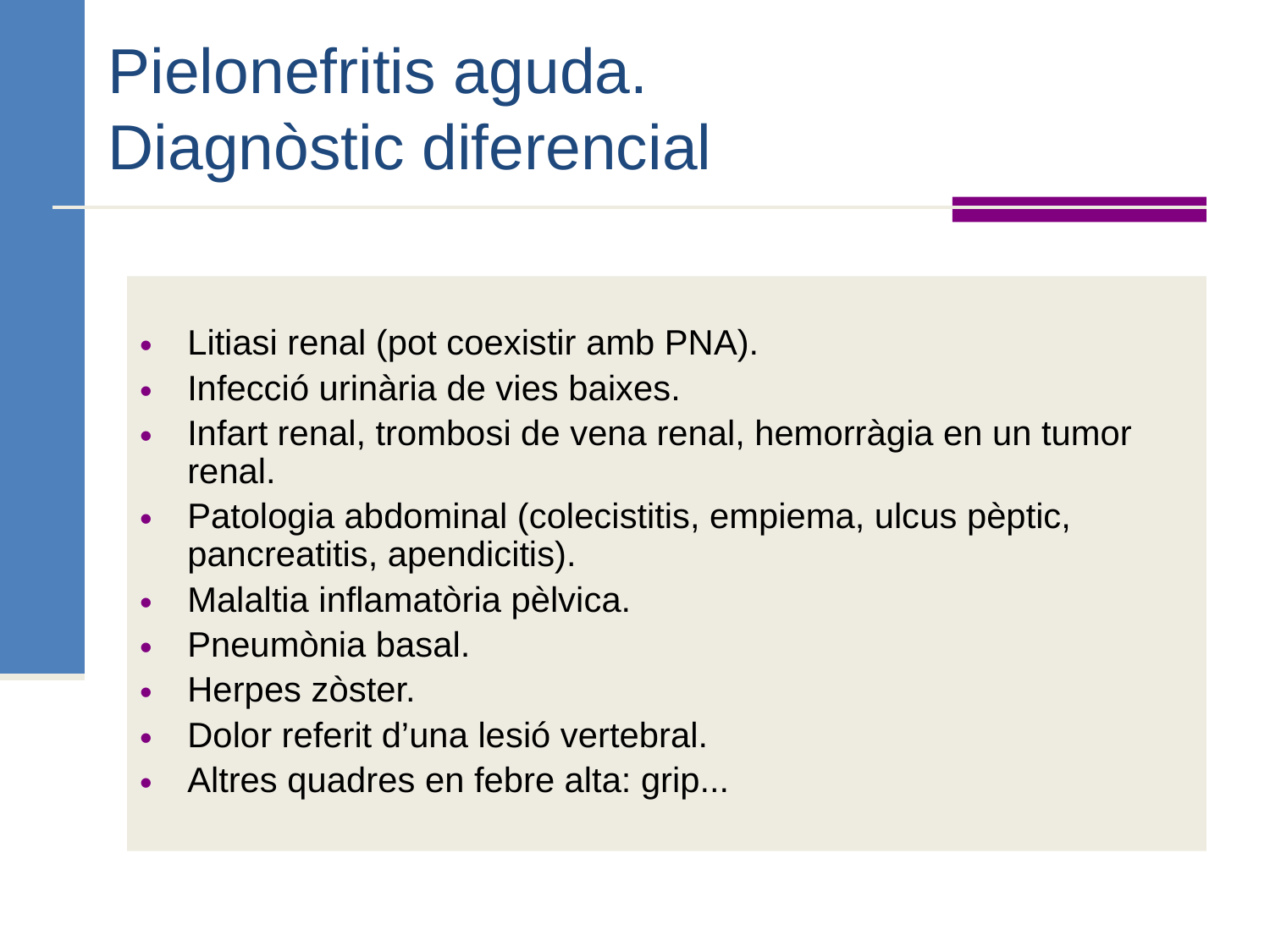

# Pielonefritis aguda. Diagnòstic diferencial

Litiasi renal (pot coexistir amb PNA).
Infecció urinària de vies baixes.
Infart renal, trombosi de vena renal, hemorràgia en un tumor renal.
Patologia abdominal (colecistitis, empiema, ulcus pèptic, pancreatitis, apendicitis).
Malaltia inflamatòria pèlvica.
Pneumònia basal.
Herpes zòster.
Dolor referit d’una lesió vertebral.
Altres quadres en febre alta: grip...